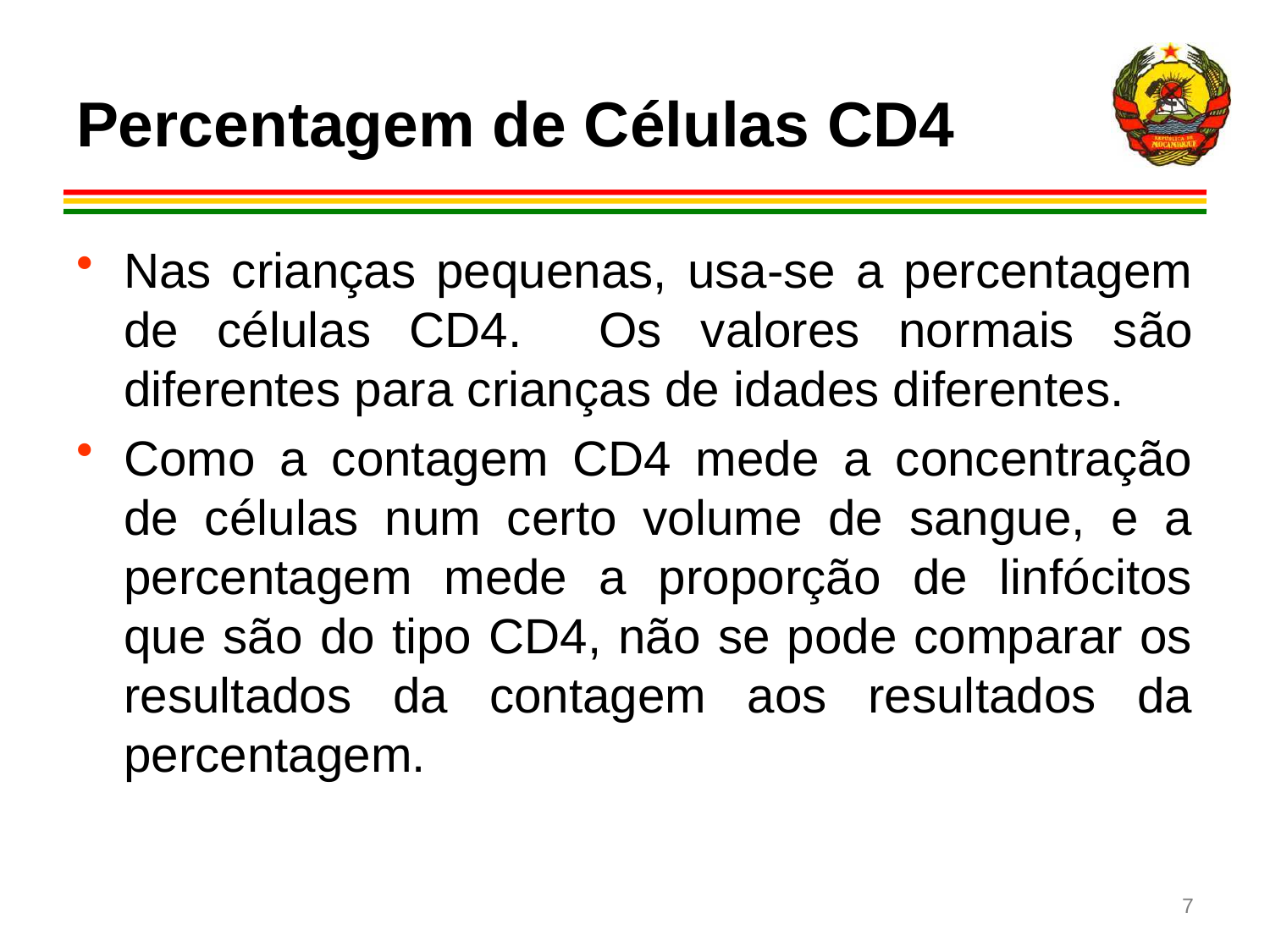

# Percentagem de Células CD4
Nas crianças pequenas, usa-se a percentagem de células CD4.  Os valores normais são diferentes para crianças de idades diferentes.
Como a contagem CD4 mede a concentração de células num certo volume de sangue, e a percentagem mede a proporção de linfócitos que são do tipo CD4, não se pode comparar os resultados da contagem aos resultados da percentagem.